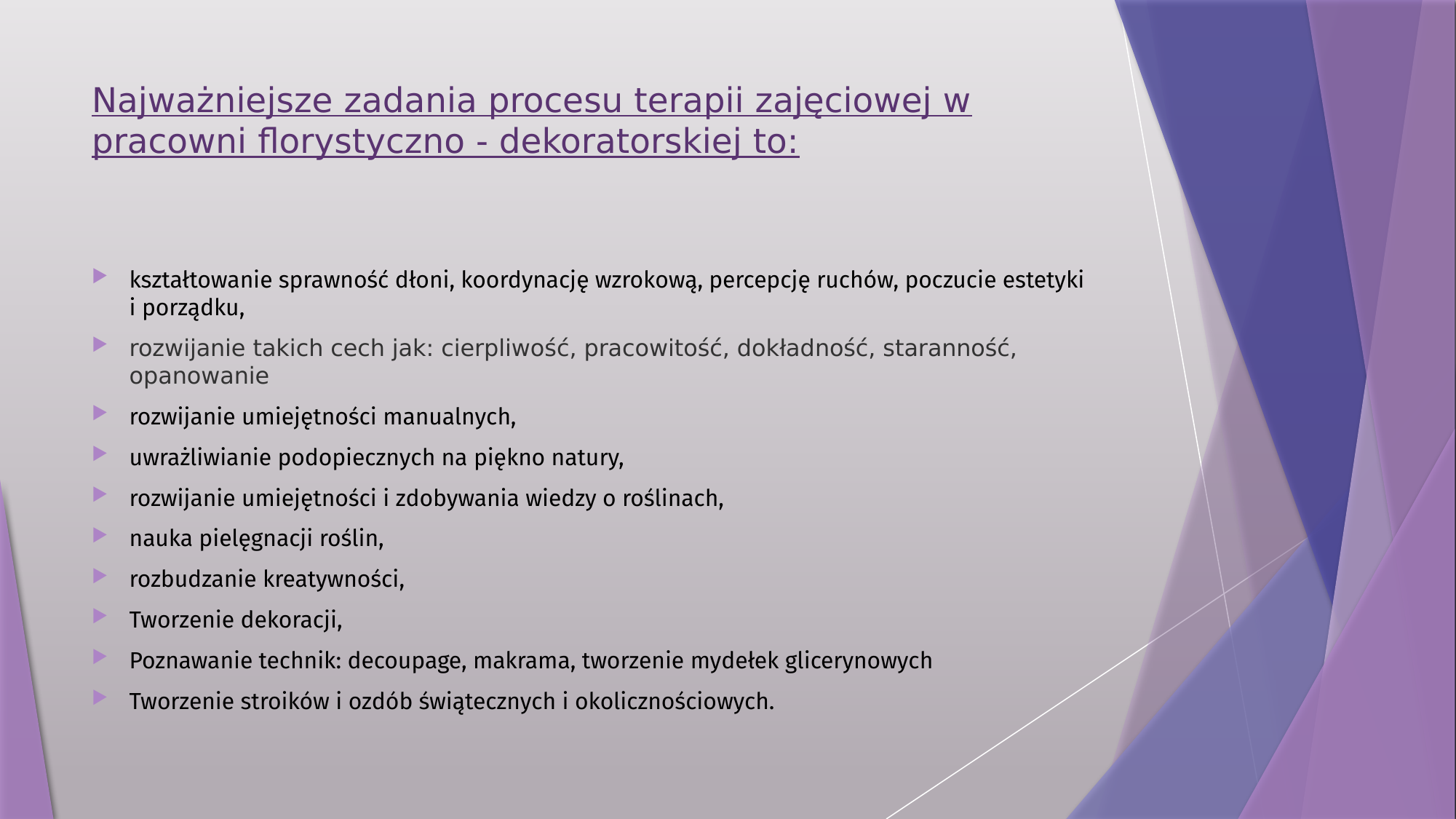

# Najważniejsze zadania procesu terapii zajęciowej w pracowni florystyczno - dekoratorskiej to:

kształtowanie sprawność dłoni, koordynację wzrokową, percepcję ruchów, poczucie estetyki i porządku,
rozwijanie takich cech jak: cierpliwość, pracowitość, dokładność, staranność, opanowanie
rozwijanie umiejętności manualnych,
uwrażliwianie podopiecznych na piękno natury,
rozwijanie umiejętności i zdobywania wiedzy o roślinach,
nauka pielęgnacji roślin,
rozbudzanie kreatywności,
Tworzenie dekoracji,
Poznawanie technik: decoupage, makrama, tworzenie mydełek glicerynowych
Tworzenie stroików i ozdób świątecznych i okolicznościowych.